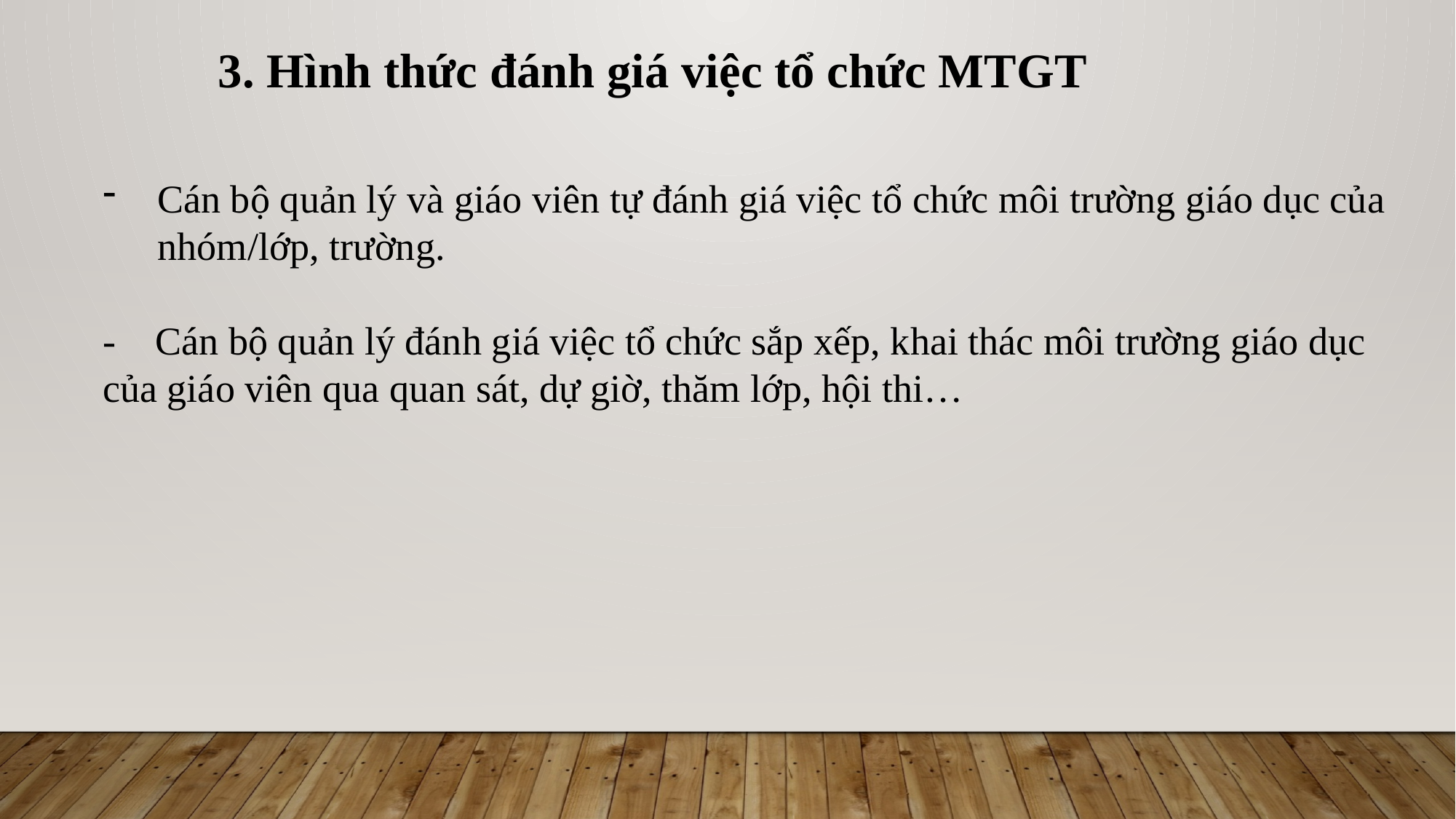

3. Hình thức đánh giá việc tổ chức MTGT

Cán bộ quản lý và giáo viên tự đánh giá việc tổ chức môi trường giáo dục của nhóm/lớp, trường.

-    Cán bộ quản lý đánh giá việc tổ chức sắp xếp, khai thác môi trường giáo dục của giáo viên qua quan sát, dự giờ, thăm lớp, hội thi…